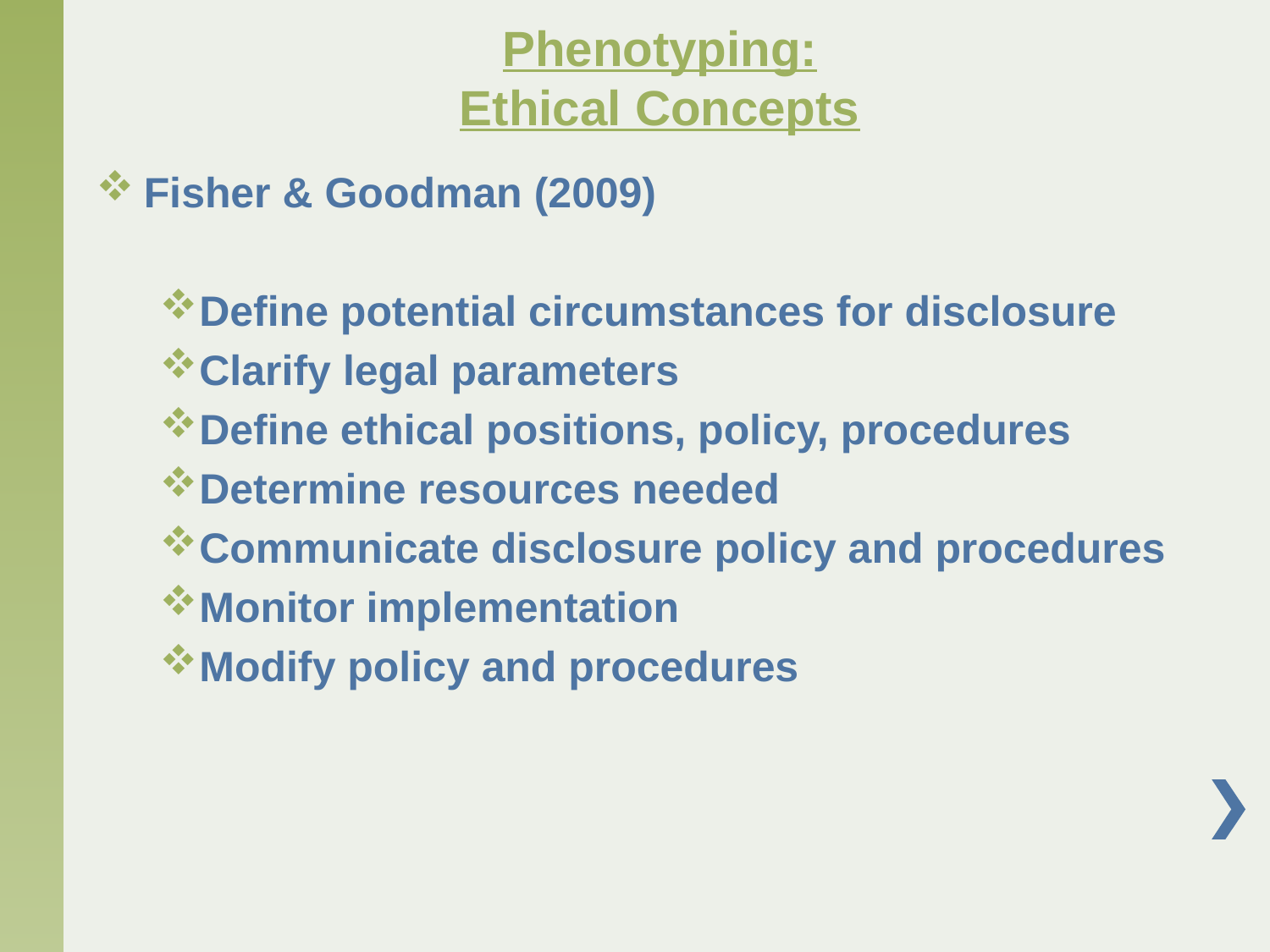

# Phenotyping: Ethical Concepts
Fisher & Goodman (2009)

Define potential circumstances for disclosure
Clarify legal parameters
Define ethical positions, policy, procedures
Determine resources needed
Communicate disclosure policy and procedures
Monitor implementation
Modify policy and procedures